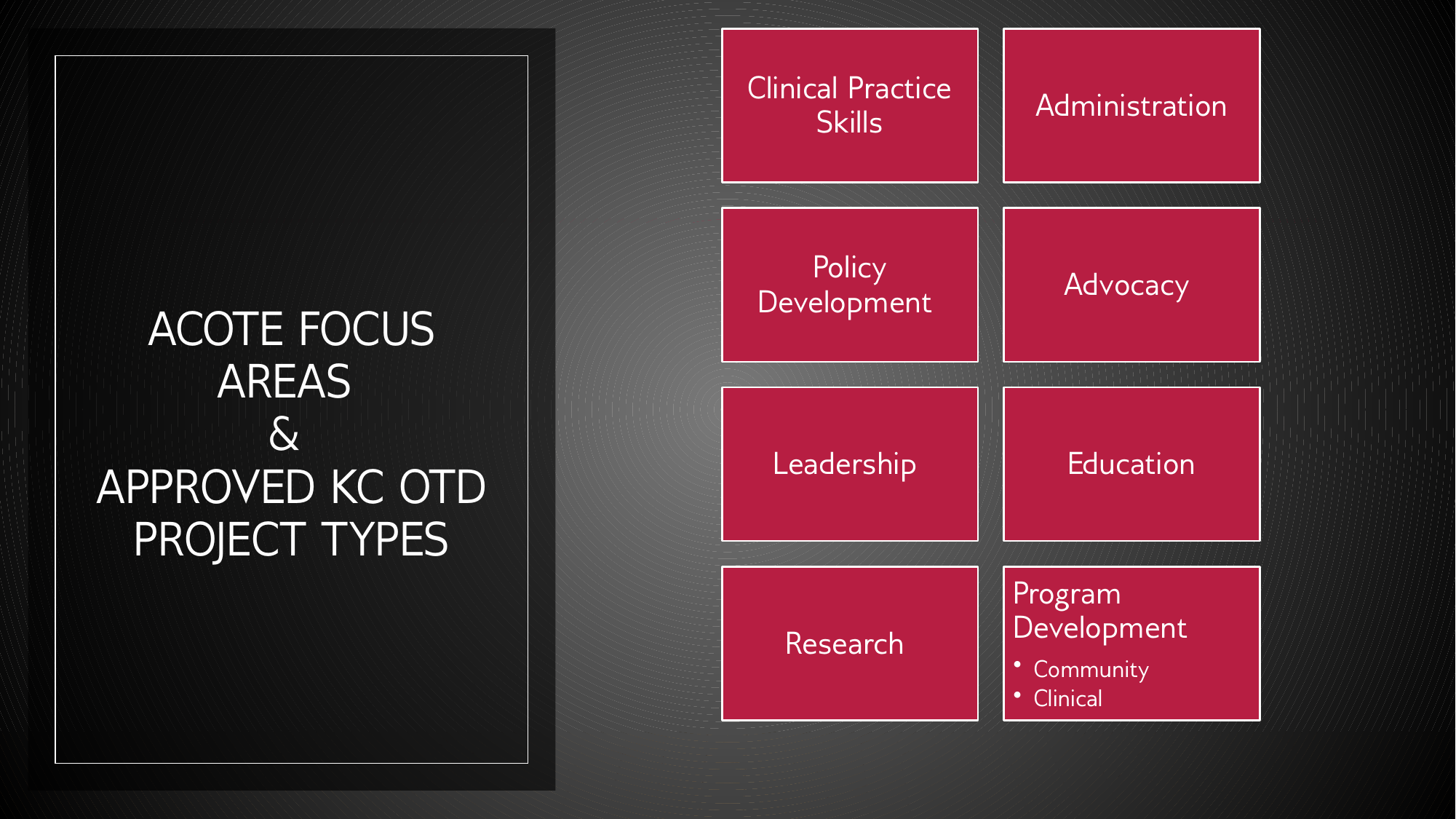

Clinical Practice Skills
Administration
Policy Development
Advocacy
Leadership
Education
Research
Program Development
Community
Clinical

# ACOTE Focus Areas & Approved KC OTD Project types